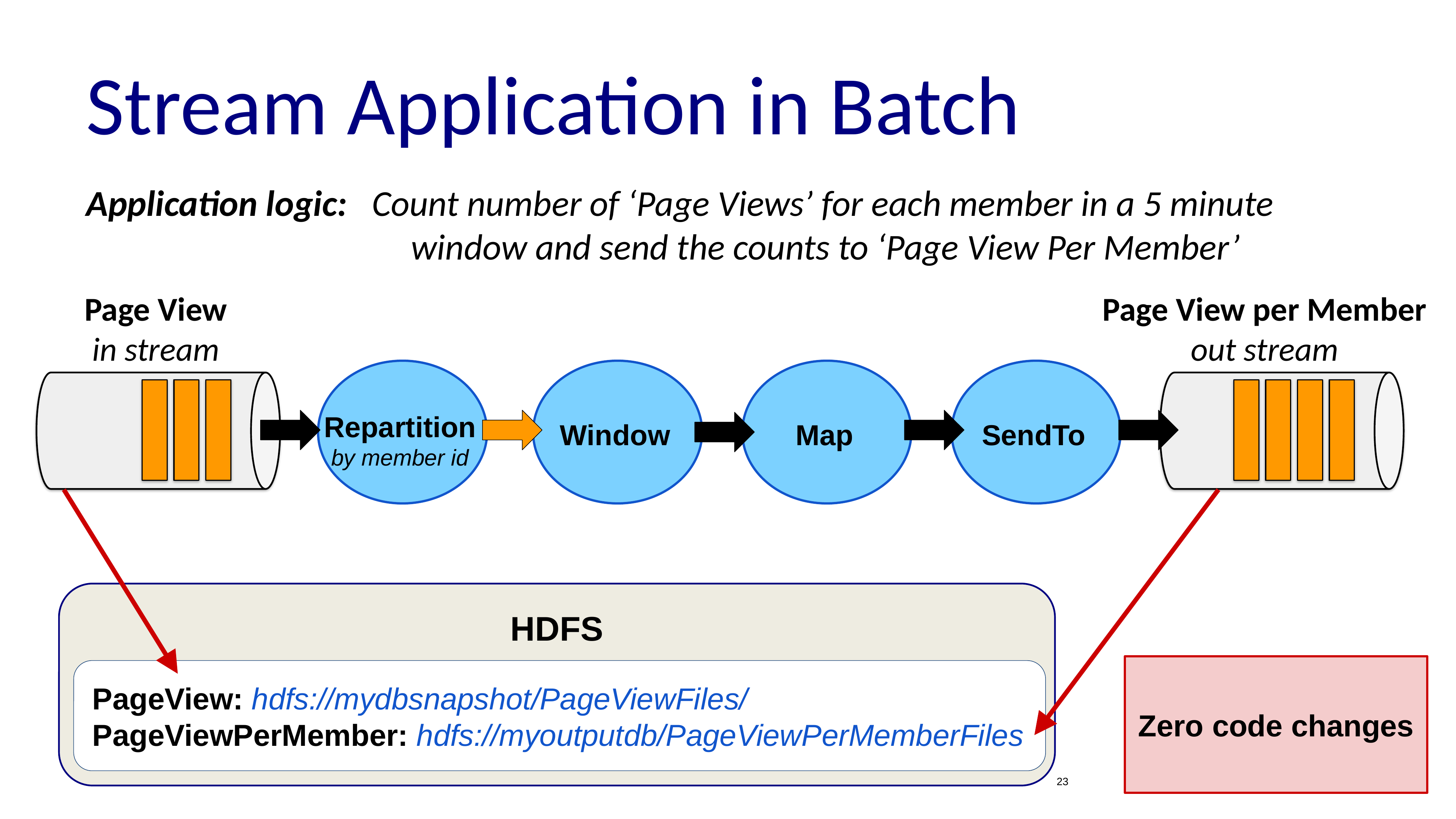

# Stream Application in Batch
Application logic:   Count number of ‘Page Views’ for each member in a 5 minute
   	                                 window and send the counts to ‘Page View Per Member’
Page View
in stream

Page View per Member
out stream

Repartition
by member id

Window

Map

SendTo

HDFS
Zero code changes
PageView: hdfs://mydbsnapshot/PageViewFiles/
PageViewPerMember: hdfs://myoutputdb/PageViewPerMemberFiles
23